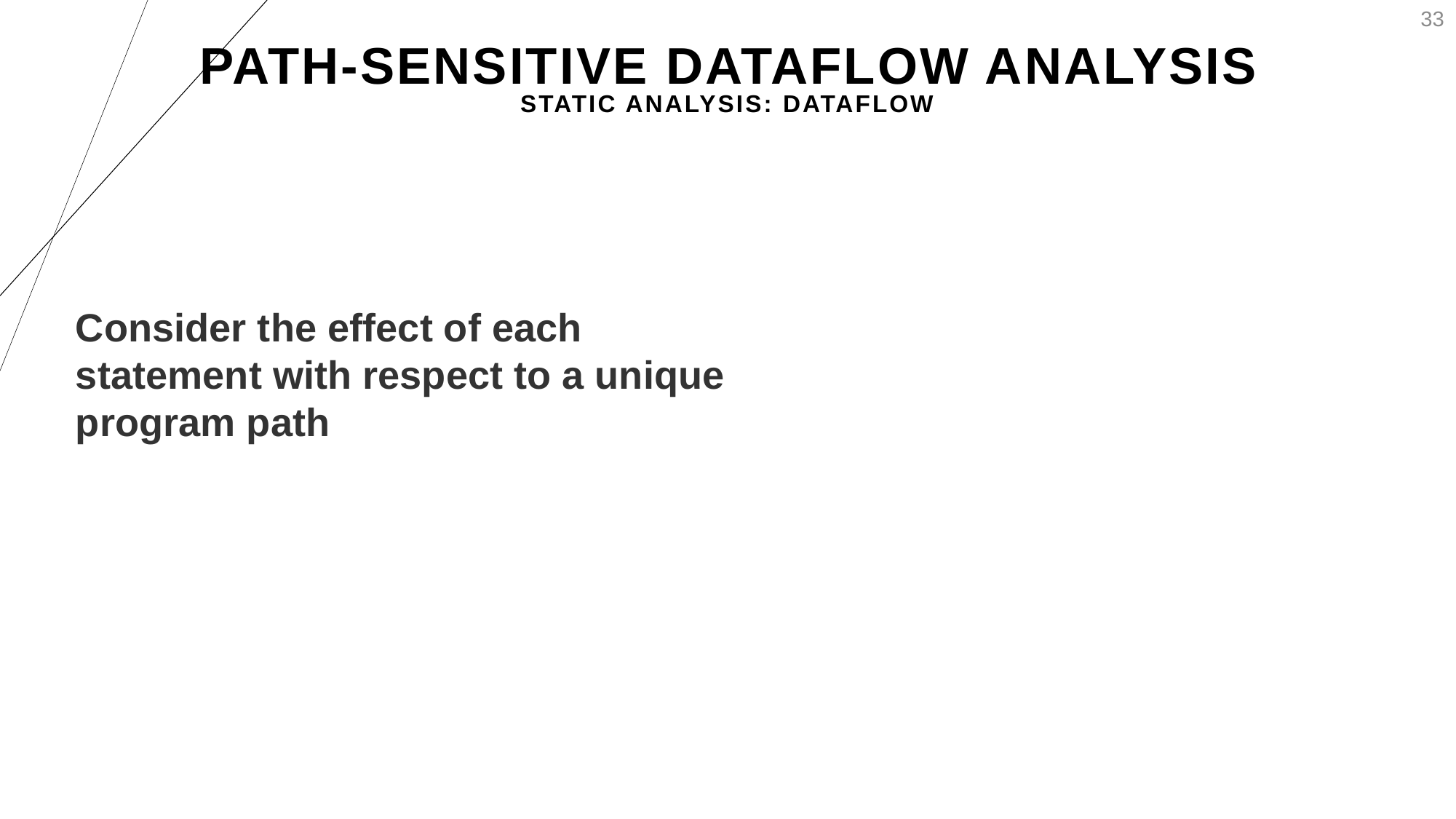

# Path-Sensitive Dataflow Analysis
33
Static Analysis: Dataflow
Consider the effect of each statement with respect to a unique program path